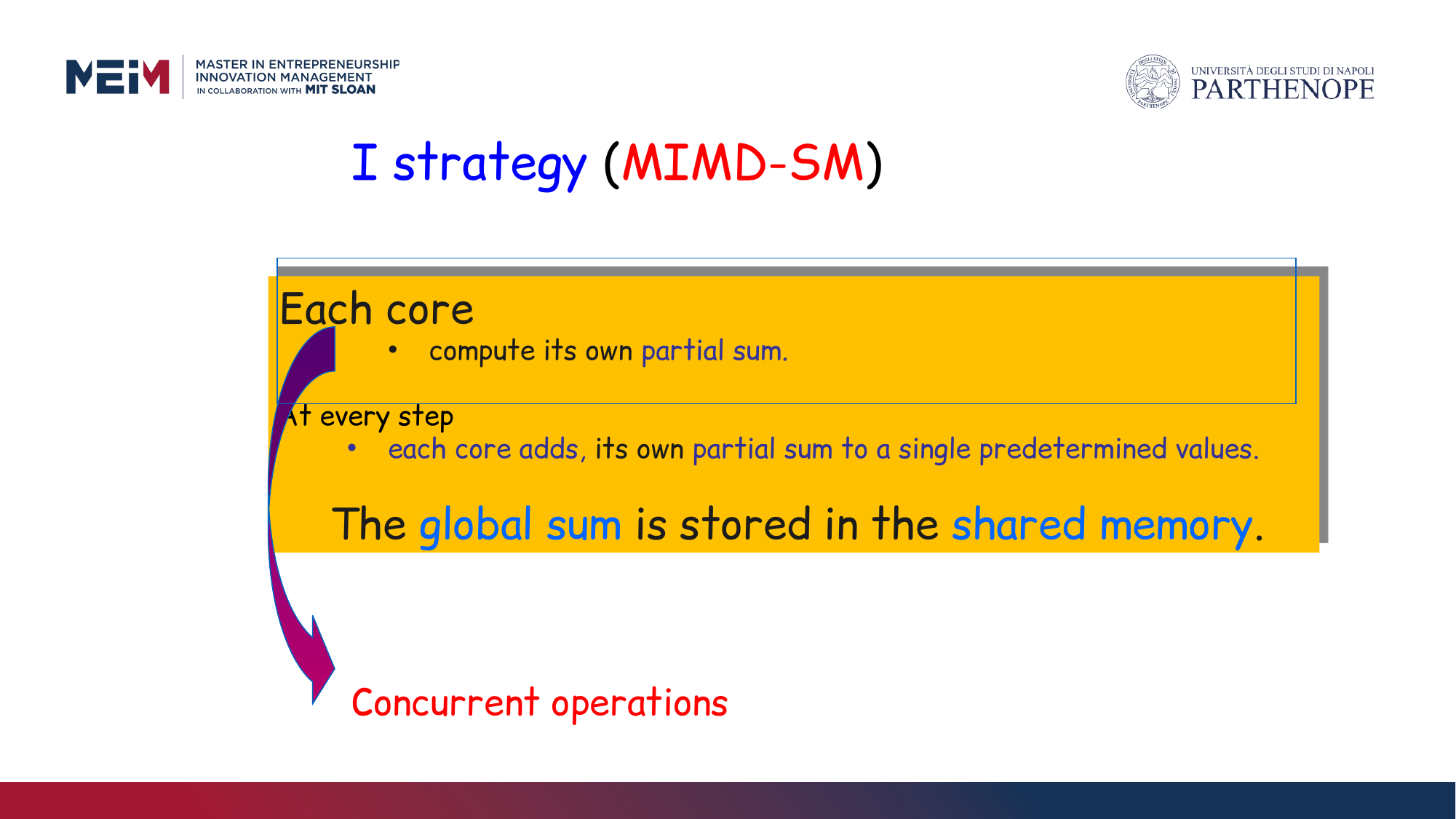

I strategy (MIMD-SM)

Each core
compute its own partial sum.

At every step
each core adds, its own partial sum to a single predetermined values.

    The global sum is stored in the shared memory.

Concurrent operations